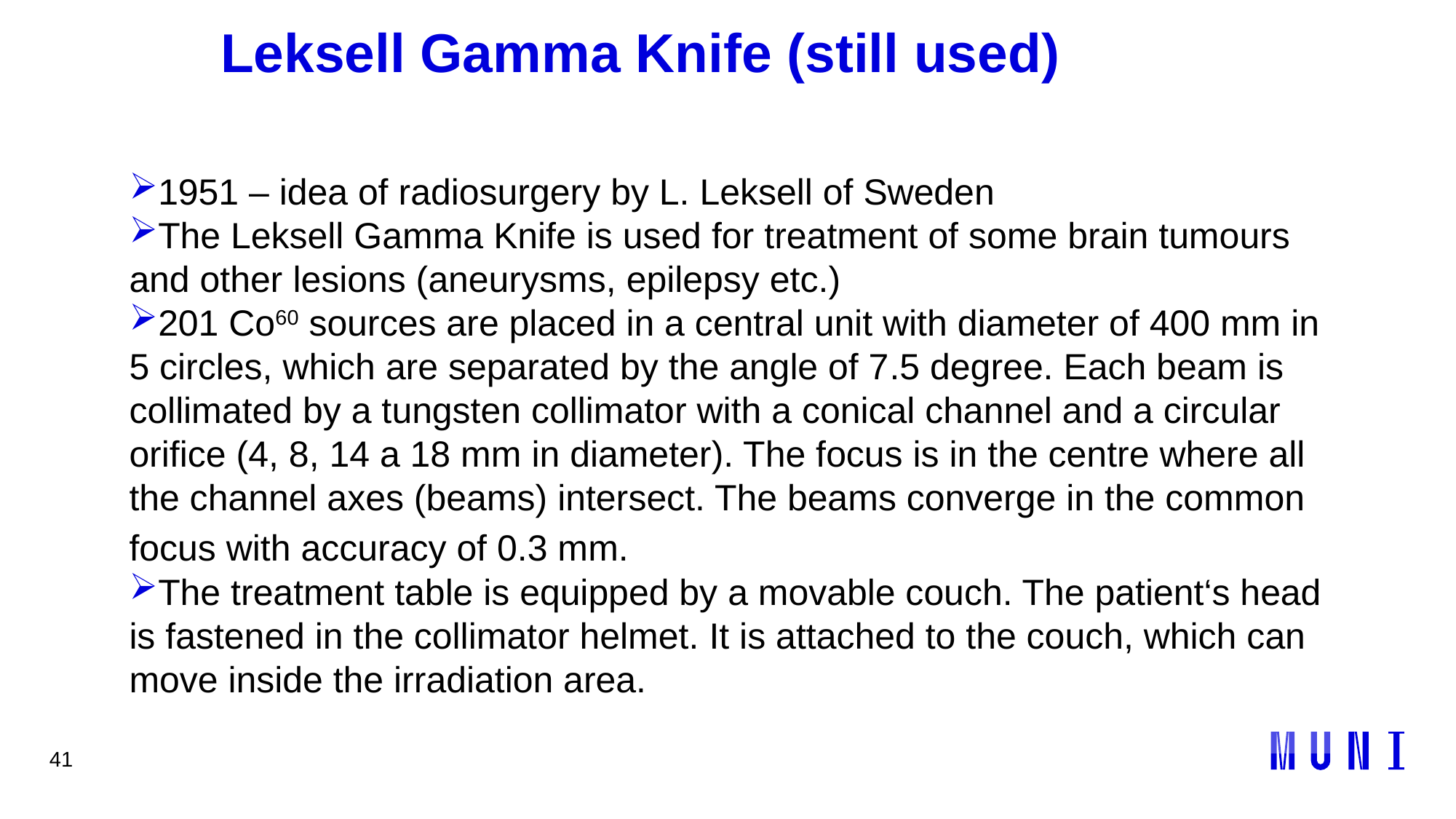

41
# Leksell Gamma Knife (still used)
1951 – idea of radiosurgery by L. Leksell of Sweden
The Leksell Gamma Knife is used for treatment of some brain tumours and other lesions (aneurysms, epilepsy etc.)
201 Co60 sources are placed in a central unit with diameter of 400 mm in 5 circles, which are separated by the angle of 7.5 degree. Each beam is collimated by a tungsten collimator with a conical channel and a circular orifice (4, 8, 14 a 18 mm in diameter). The focus is in the centre where all the channel axes (beams) intersect. The beams converge in the common focus with accuracy of 0.3 mm.
The treatment table is equipped by a movable couch. The patient‘s head is fastened in the collimator helmet. It is attached to the couch, which can move inside the irradiation area.